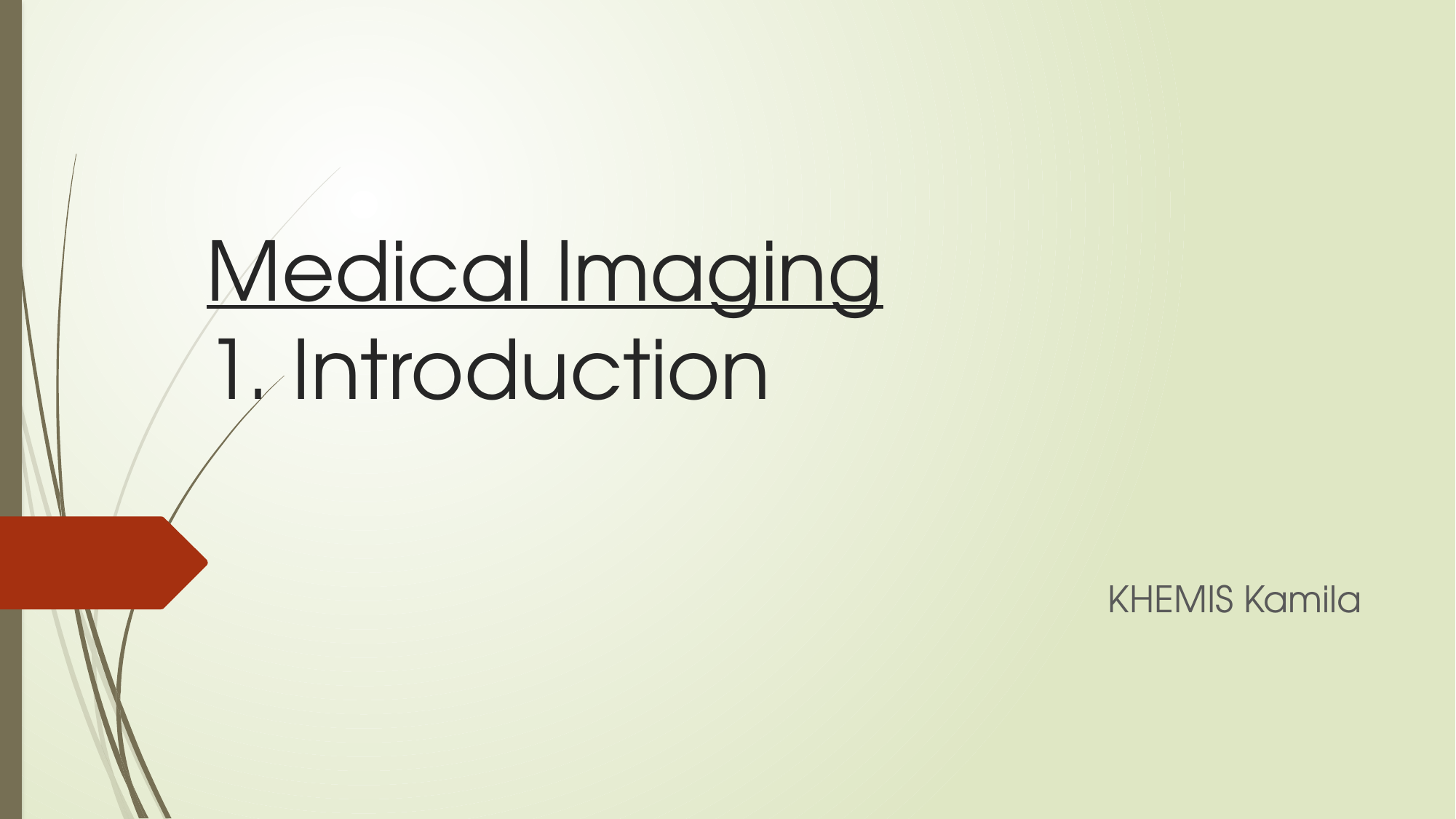

# Medical Imaging 1. Introduction
KHEMIS Kamila